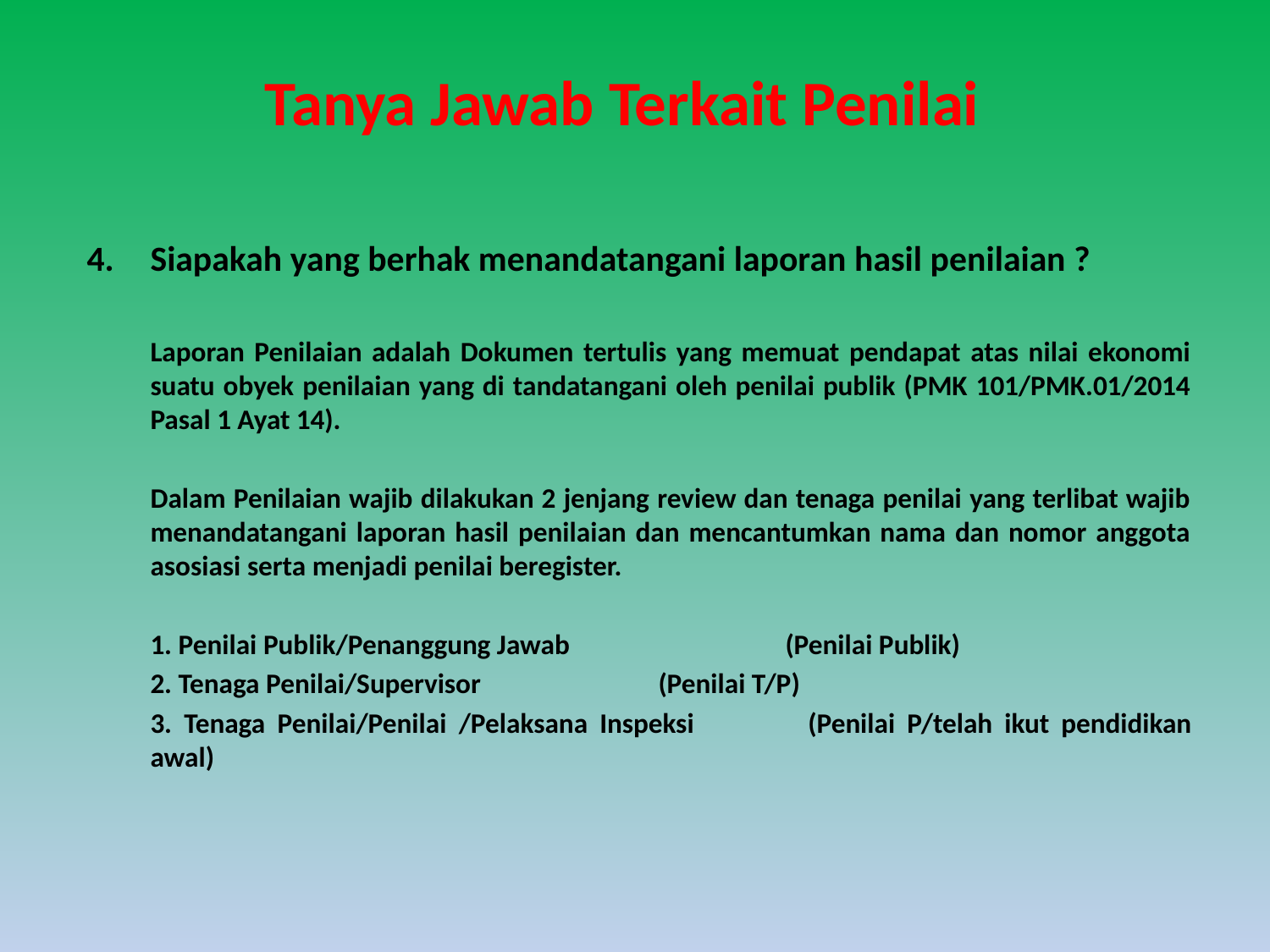

# Tanya Jawab Terkait Penilai
4. 	Siapakah yang berhak menandatangani laporan hasil penilaian ?

	Laporan Penilaian adalah Dokumen tertulis yang memuat pendapat atas nilai ekonomi suatu obyek penilaian yang di tandatangani oleh penilai publik (PMK 101/PMK.01/2014 Pasal 1 Ayat 14).

	Dalam Penilaian wajib dilakukan 2 jenjang review dan tenaga penilai yang terlibat wajib menandatangani laporan hasil penilaian dan mencantumkan nama dan nomor anggota asosiasi serta menjadi penilai beregister.

	1. Penilai Publik/Penanggung Jawab		(Penilai Publik)
	2. Tenaga Penilai/Supervisor 		(Penilai T/P)
	3. Tenaga Penilai/Penilai /Pelaksana Inspeksi	(Penilai P/telah ikut pendidikan awal)